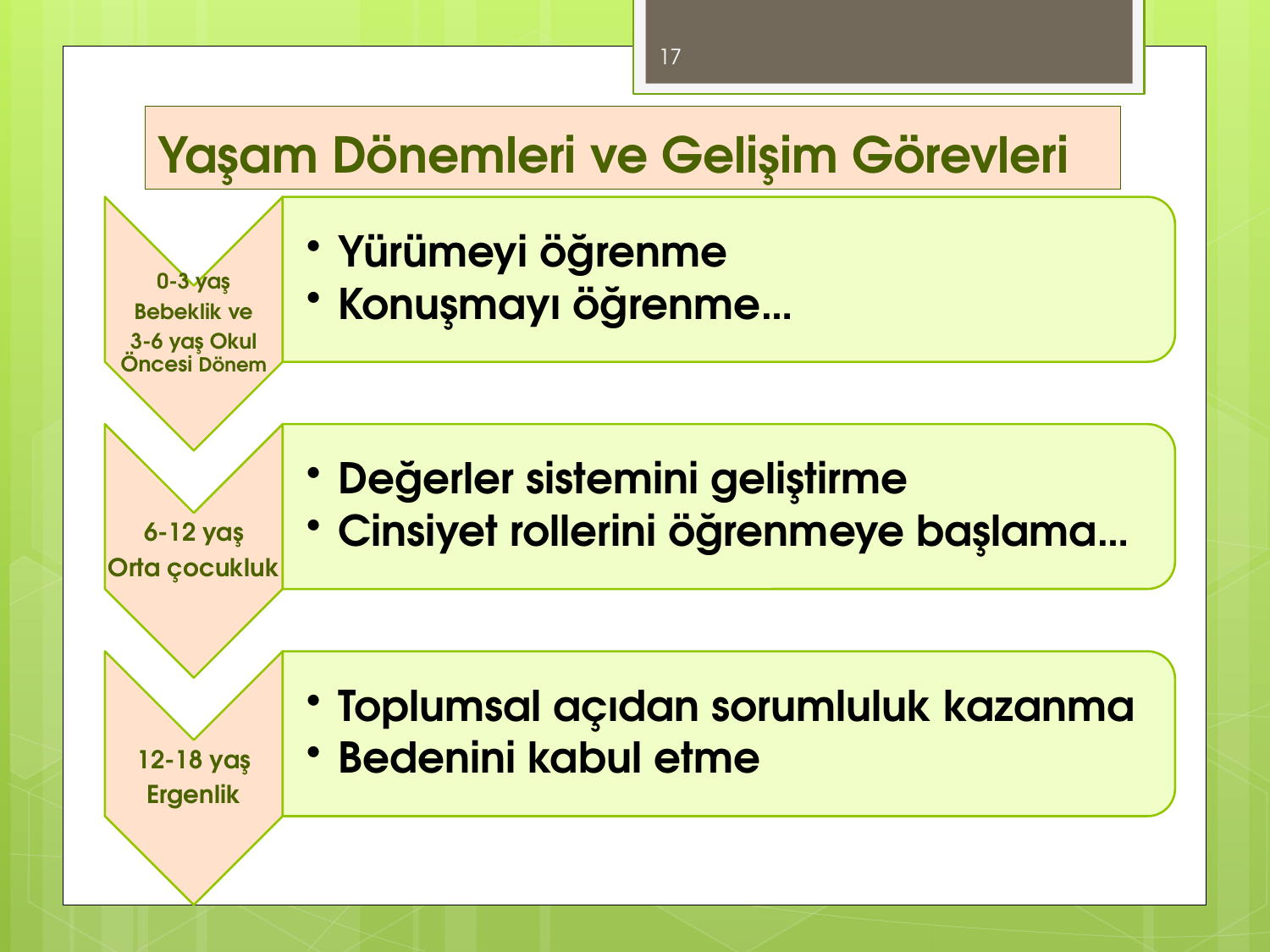

17
# Yaşam Dönemleri ve Gelişim Görevleri
0-3 yaş
Bebeklik ve
3-6 yaş Okul Öncesi Dönem
Yürümeyi öğrenme
Konuşmayı öğrenme…
6-12 yaş
Orta çocukluk
Değerler sistemini geliştirme
Cinsiyet rollerini öğrenmeye başlama…
12-18 yaş
Ergenlik
Toplumsal açıdan sorumluluk kazanma
Bedenini kabul etme